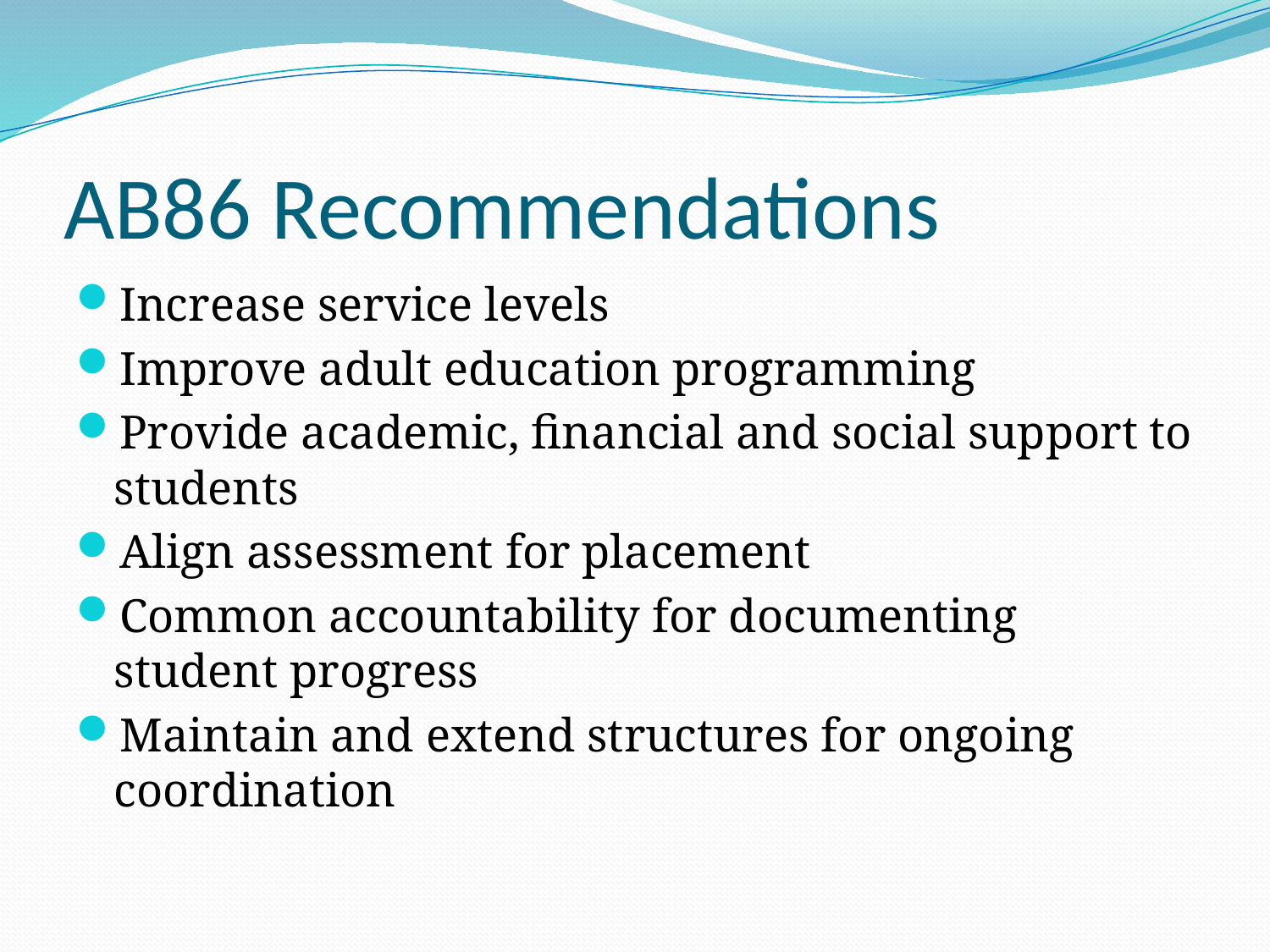

# AB86 Recommendations
Increase service levels
Improve adult education programming
Provide academic, financial and social support to students
Align assessment for placement
Common accountability for documenting student progress
Maintain and extend structures for ongoing coordination